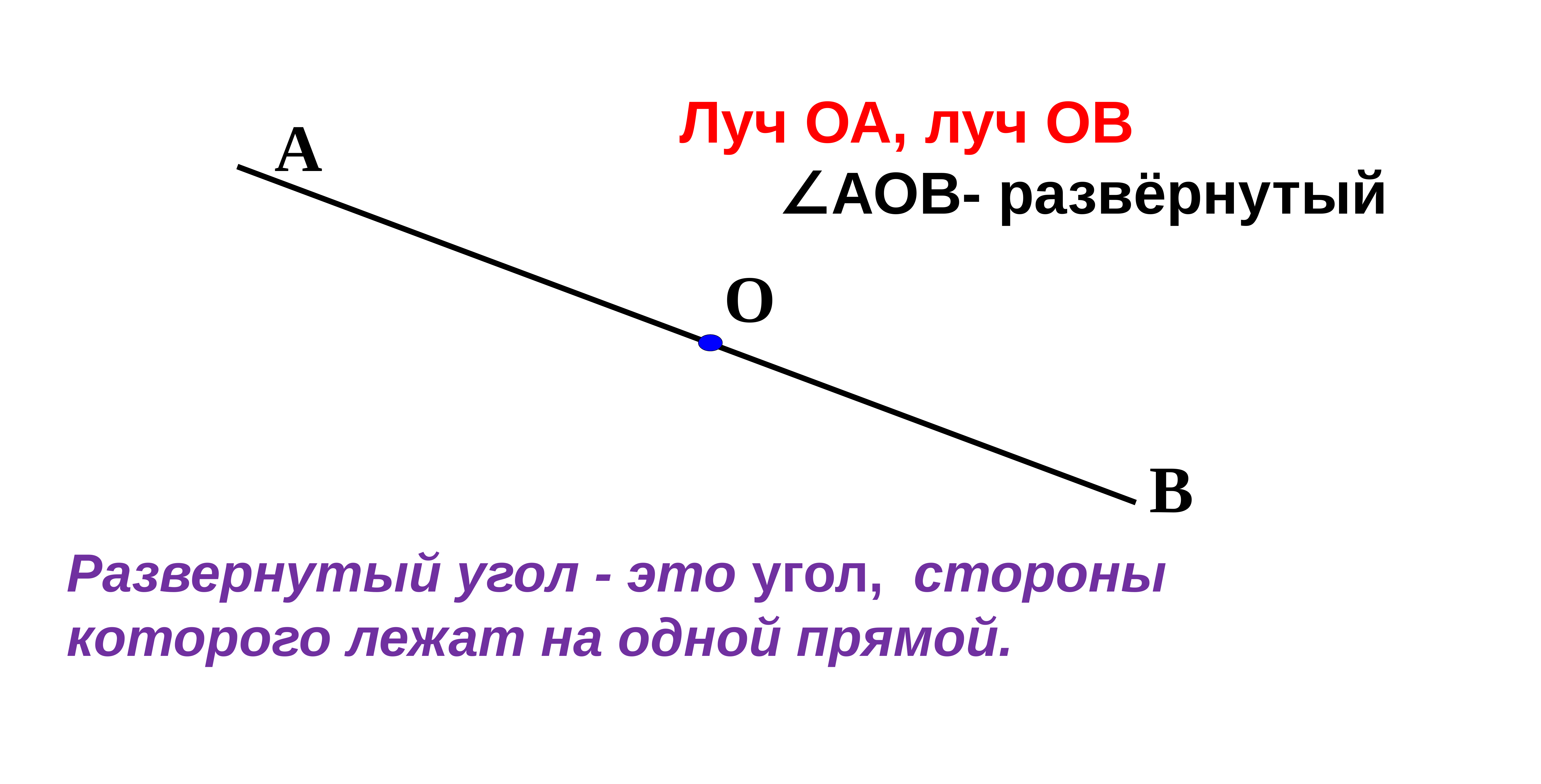

Луч ОА, луч ОВ
      ∠АОВ- развёрнутый
А

О

В
Развернутый угол - это угол,  стороны
которого лежат на одной прямой.